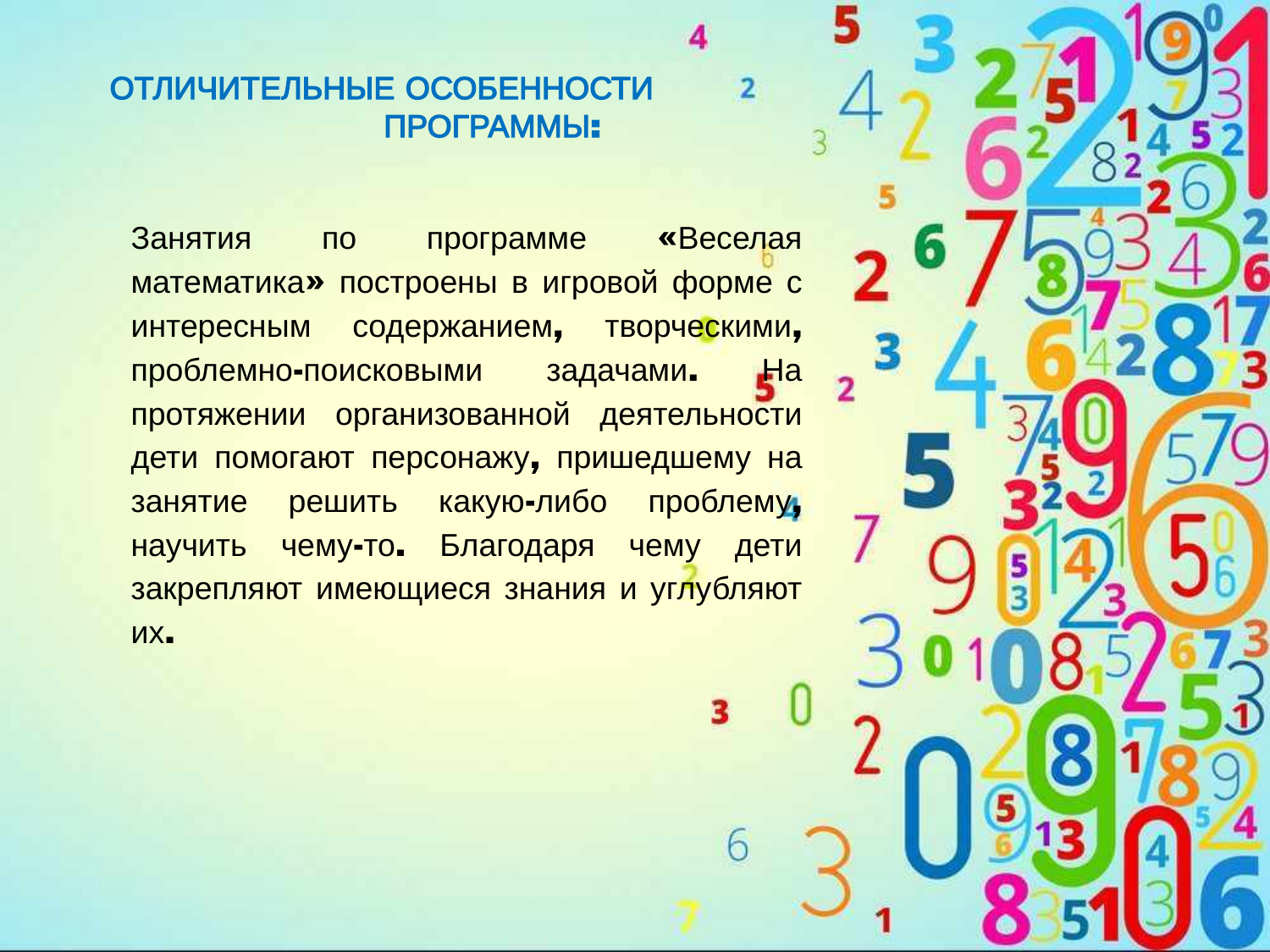

ОТЛИЧИТЕЛЬНЫЕ ОСОБЕННОСТИ
ПРОГРАММЫ:
Занятия по программе «Веселая математика» построены в игровой форме с интересным содержанием, творческими, проблемно-поисковыми задачами. На протяжении организованной деятельности дети помогают персонажу, пришедшему на занятие решить какую-либо проблему, научить чему-то. Благодаря чему дети закрепляют имеющиеся знания и углубляют их.